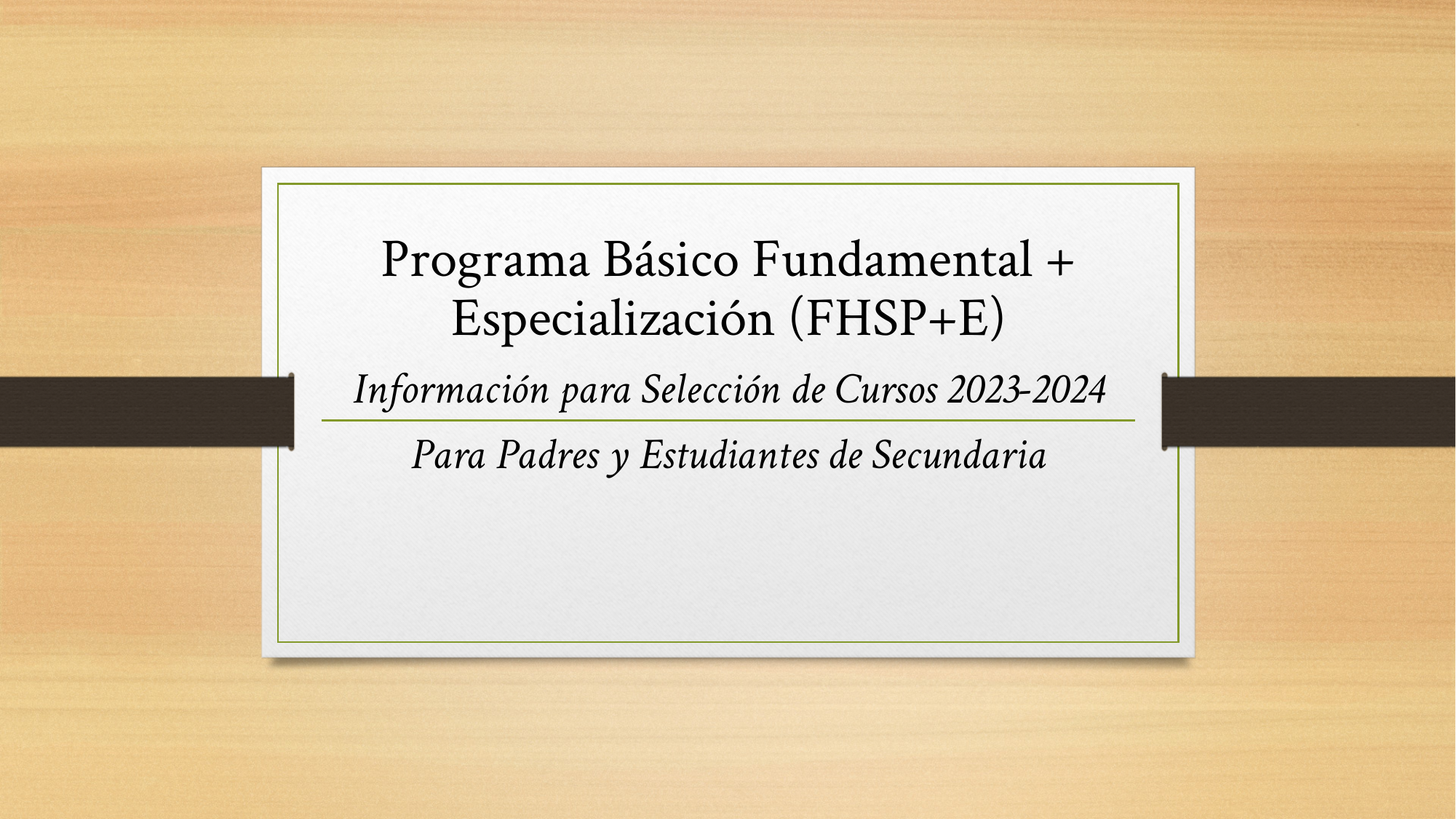

Programa Básico Fundamental + Especialización (FHSP+E)
Información para Selección de Cursos 2023-2024
Para Padres y Estudiantes de Secundaria